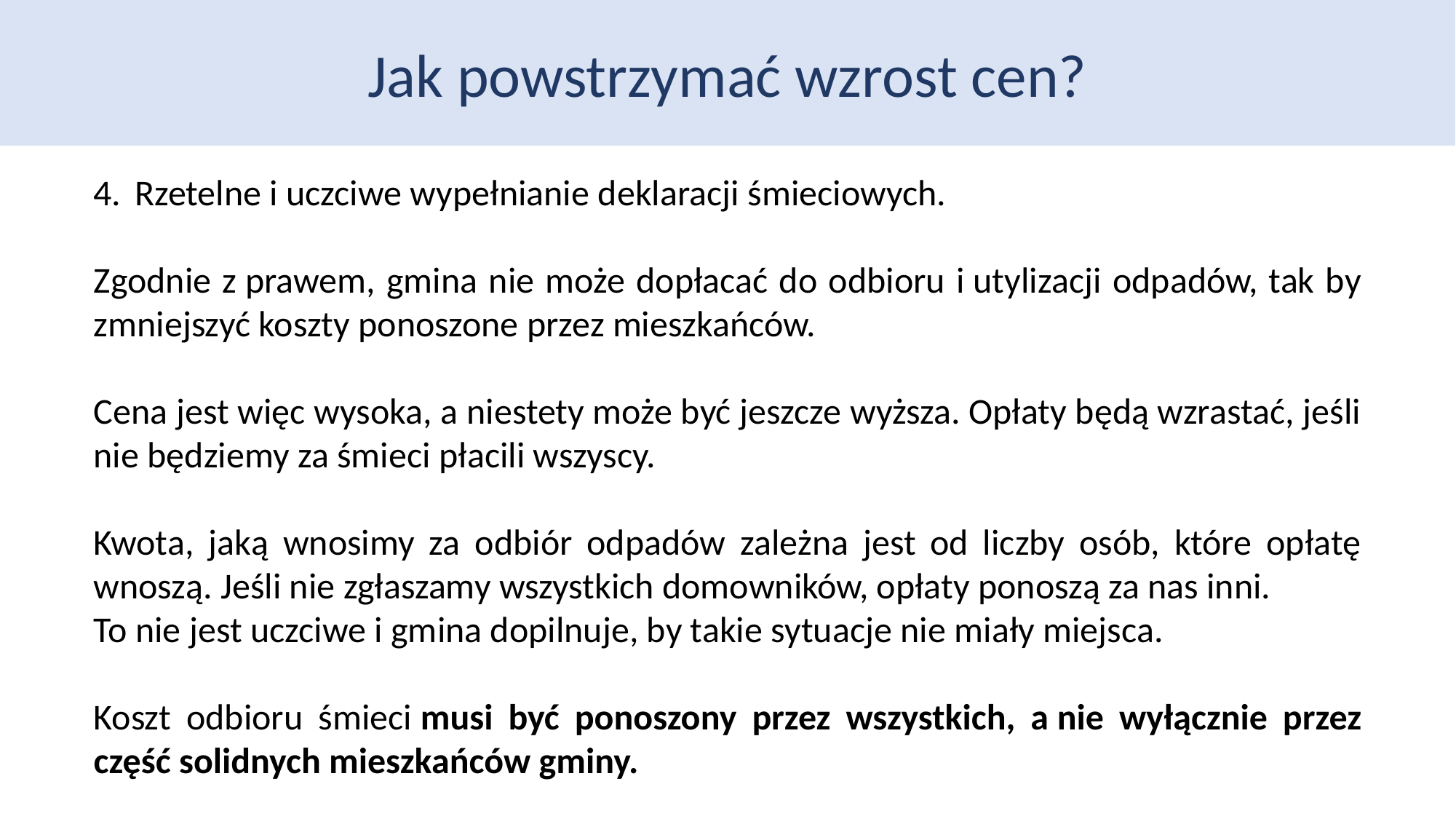

# Jak powstrzymać wzrost cen?
Rzetelne i uczciwe wypełnianie deklaracji śmieciowych.

Zgodnie z prawem, gmina nie może dopłacać do odbioru i utylizacji odpadów, tak by zmniejszyć koszty ponoszone przez mieszkańców.

Cena jest więc wysoka, a niestety może być jeszcze wyższa. Opłaty będą wzrastać, jeśli nie będziemy za śmieci płacili wszyscy.

Kwota, jaką wnosimy za odbiór odpadów zależna jest od liczby osób, które opłatę wnoszą. Jeśli nie zgłaszamy wszystkich domowników, opłaty ponoszą za nas inni.
To nie jest uczciwe i gmina dopilnuje, by takie sytuacje nie miały miejsca.

Koszt odbioru śmieci musi być ponoszony przez wszystkich, a nie wyłącznie przez część solidnych mieszkańców gminy.